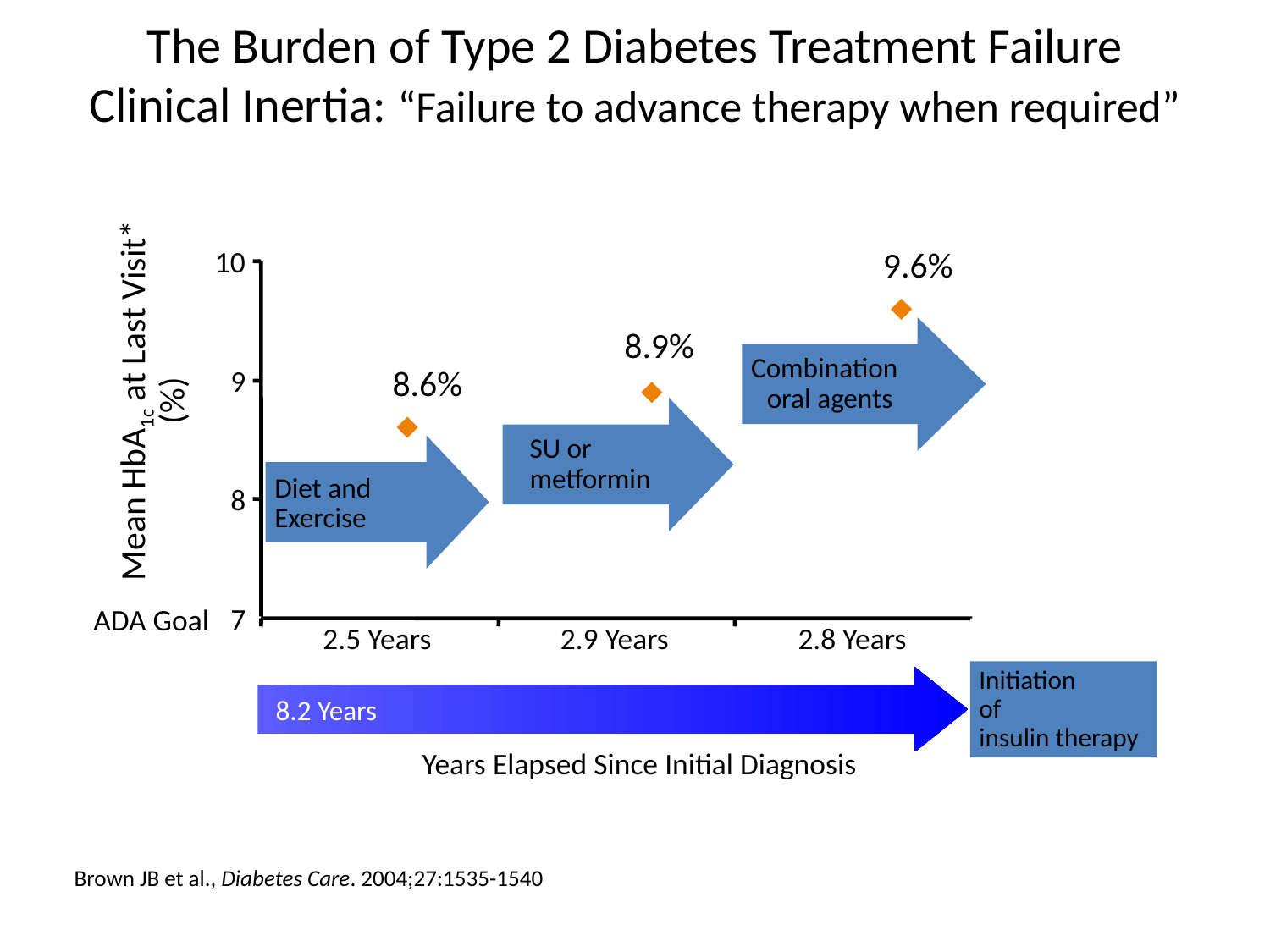

The Burden of Type 2 Diabetes Treatment Failure
Clinical Inertia: “Failure to advance therapy when required”

10
9.6%

Combination
oral agents
8.9%
Mean HbA1c at Last Visit* (%)
8.6%
9

SU or
metformin

Diet and
Exercise
8

7
ADA Goal

2.5 Years
2.9 Years
2.8 Years
Initiation
of
insulin therapy
8.2 Years
Years Elapsed Since Initial Diagnosis
Brown JB et al., Diabetes Care. 2004;27:1535-1540